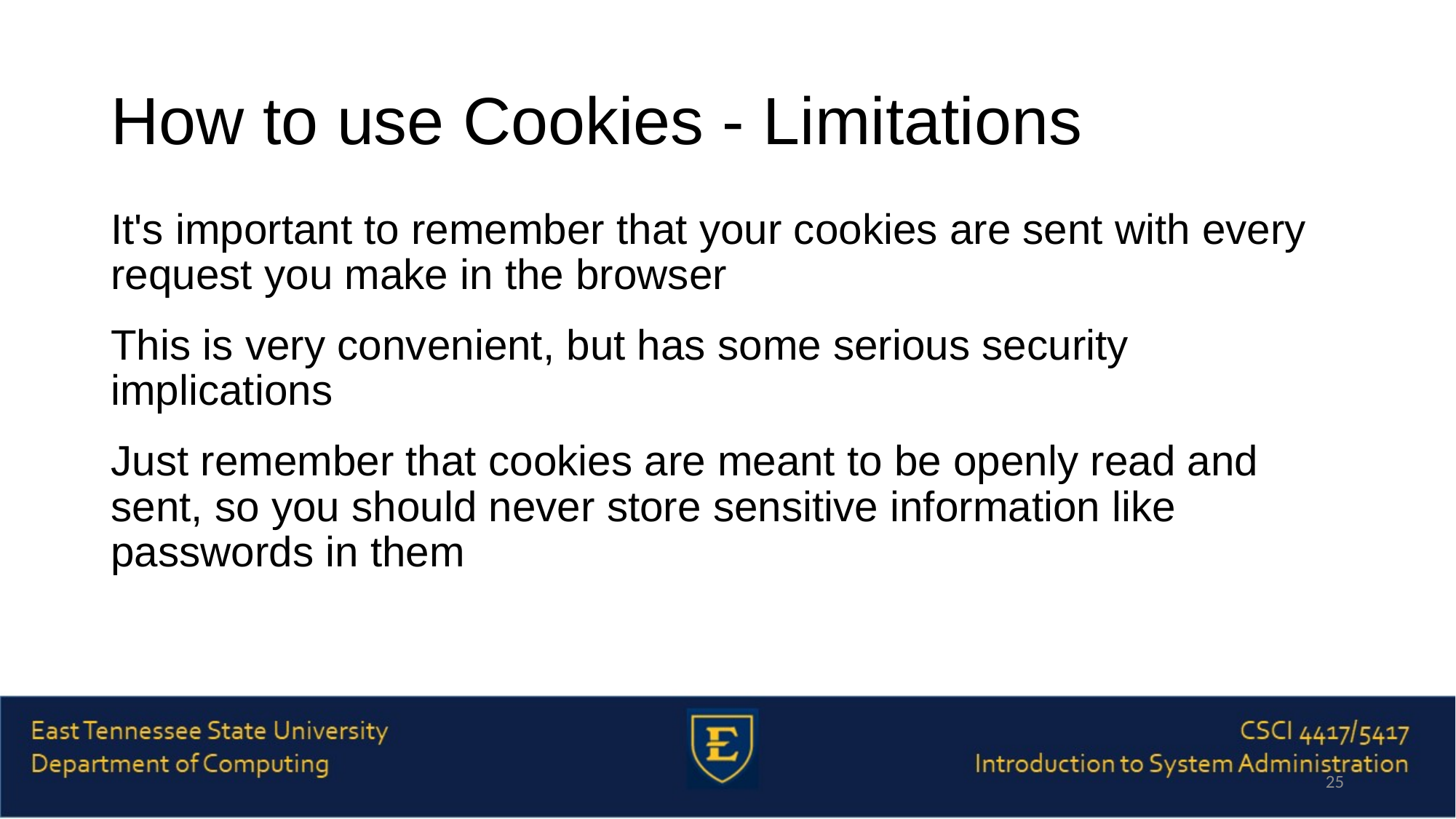

# How to use Cookies - Limitations
It's important to remember that your cookies are sent with every request you make in the browser
This is very convenient, but has some serious security implications
Just remember that cookies are meant to be openly read and sent, so you should never store sensitive information like passwords in them
25